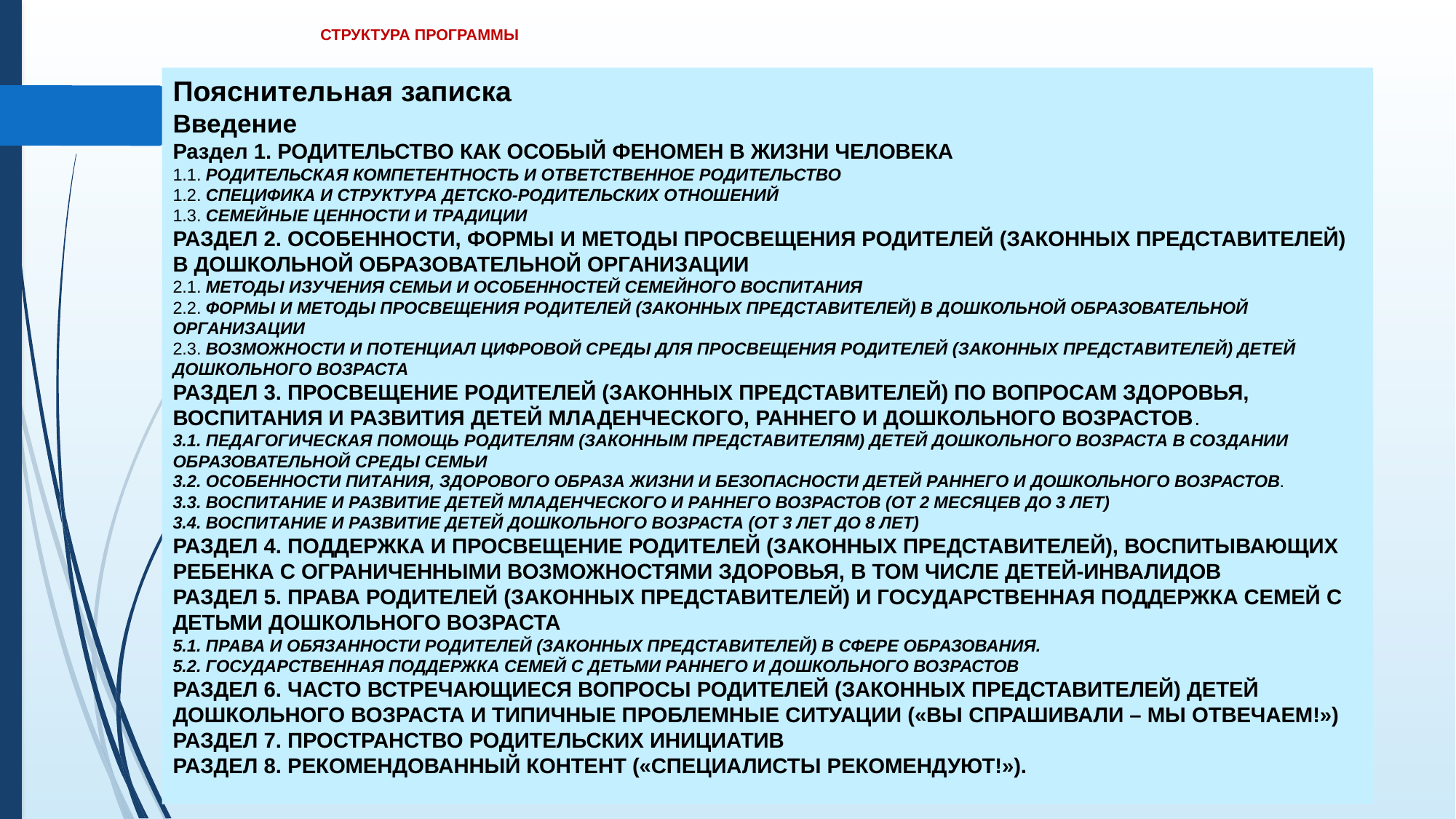

# СТРУКТУРА ПРОГРАММЫ
Пояснительная записка
Введение
Раздел 1. РОДИТЕЛЬСТВО КАК ОСОБЫЙ ФЕНОМЕН В ЖИЗНИ ЧЕЛОВЕКА
1.1. РОДИТЕЛЬСКАЯ КОМПЕТЕНТНОСТЬ И ОТВЕТСТВЕННОЕ РОДИТЕЛЬСТВО
1.2. СПЕЦИФИКА И СТРУКТУРА ДЕТСКО-РОДИТЕЛЬСКИХ ОТНОШЕНИЙ
1.3. СЕМЕЙНЫЕ ЦЕННОСТИ И ТРАДИЦИИ
РАЗДЕЛ 2. ОСОБЕННОСТИ, ФОРМЫ И МЕТОДЫ ПРОСВЕЩЕНИЯ РОДИТЕЛЕЙ (ЗАКОННЫХ ПРЕДСТАВИТЕЛЕЙ) В ДОШКОЛЬНОЙ ОБРАЗОВАТЕЛЬНОЙ ОРГАНИЗАЦИИ
2.1. МЕТОДЫ ИЗУЧЕНИЯ СЕМЬИ И ОСОБЕННОСТЕЙ СЕМЕЙНОГО ВОСПИТАНИЯ
2.2. ФОРМЫ И МЕТОДЫ ПРОСВЕЩЕНИЯ РОДИТЕЛЕЙ (ЗАКОННЫХ ПРЕДСТАВИТЕЛЕЙ) В ДОШКОЛЬНОЙ ОБРАЗОВАТЕЛЬНОЙ ОРГАНИЗАЦИИ
2.3. ВОЗМОЖНОСТИ И ПОТЕНЦИАЛ ЦИФРОВОЙ СРЕДЫ ДЛЯ ПРОСВЕЩЕНИЯ РОДИТЕЛЕЙ (ЗАКОННЫХ ПРЕДСТАВИТЕЛЕЙ) ДЕТЕЙ ДОШКОЛЬНОГО ВОЗРАСТА
РАЗДЕЛ 3. ПРОСВЕЩЕНИЕ РОДИТЕЛЕЙ (ЗАКОННЫХ ПРЕДСТАВИТЕЛЕЙ) ПО ВОПРОСАМ ЗДОРОВЬЯ, ВОСПИТАНИЯ И РАЗВИТИЯ ДЕТЕЙ МЛАДЕНЧЕСКОГО, РАННЕГО И ДОШКОЛЬНОГО ВОЗРАСТОВ.
3.1. ПЕДАГОГИЧЕСКАЯ ПОМОЩЬ РОДИТЕЛЯМ (ЗАКОННЫМ ПРЕДСТАВИТЕЛЯМ) ДЕТЕЙ ДОШКОЛЬНОГО ВОЗРАСТА В СОЗДАНИИ ОБРАЗОВАТЕЛЬНОЙ СРЕДЫ СЕМЬИ
3.2. ОСОБЕННОСТИ ПИТАНИЯ, ЗДОРОВОГО ОБРАЗА ЖИЗНИ И БЕЗОПАСНОСТИ ДЕТЕЙ РАННЕГО И ДОШКОЛЬНОГО ВОЗРАСТОВ.
3.3. ВОСПИТАНИЕ И РАЗВИТИЕ ДЕТЕЙ МЛАДЕНЧЕСКОГО И РАННЕГО ВОЗРАСТОВ (ОТ 2 МЕСЯЦЕВ ДО 3 ЛЕТ)
3.4. ВОСПИТАНИЕ И РАЗВИТИЕ ДЕТЕЙ ДОШКОЛЬНОГО ВОЗРАСТА (ОТ 3 ЛЕТ ДО 8 ЛЕТ)
РАЗДЕЛ 4. ПОДДЕРЖКА И ПРОСВЕЩЕНИЕ РОДИТЕЛЕЙ (ЗАКОННЫХ ПРЕДСТАВИТЕЛЕЙ), ВОСПИТЫВАЮЩИХ РЕБЕНКА С ОГРАНИЧЕННЫМИ ВОЗМОЖНОСТЯМИ ЗДОРОВЬЯ, В ТОМ ЧИСЛЕ ДЕТЕЙ-ИНВАЛИДОВ
РАЗДЕЛ 5. ПРАВА РОДИТЕЛЕЙ (ЗАКОННЫХ ПРЕДСТАВИТЕЛЕЙ) И ГОСУДАРСТВЕННАЯ ПОДДЕРЖКА СЕМЕЙ С ДЕТЬМИ ДОШКОЛЬНОГО ВОЗРАСТА
5.1. ПРАВА И ОБЯЗАННОСТИ РОДИТЕЛЕЙ (ЗАКОННЫХ ПРЕДСТАВИТЕЛЕЙ) В СФЕРЕ ОБРАЗОВАНИЯ.
5.2. ГОСУДАРСТВЕННАЯ ПОДДЕРЖКА СЕМЕЙ С ДЕТЬМИ РАННЕГО И ДОШКОЛЬНОГО ВОЗРАСТОВ
РАЗДЕЛ 6. ЧАСТО ВСТРЕЧАЮЩИЕСЯ ВОПРОСЫ РОДИТЕЛЕЙ (ЗАКОННЫХ ПРЕДСТАВИТЕЛЕЙ) ДЕТЕЙ ДОШКОЛЬНОГО ВОЗРАСТА И ТИПИЧНЫЕ ПРОБЛЕМНЫЕ СИТУАЦИИ («ВЫ СПРАШИВАЛИ – МЫ ОТВЕЧАЕМ!»)
РАЗДЕЛ 7. ПРОСТРАНСТВО РОДИТЕЛЬСКИХ ИНИЦИАТИВ
РАЗДЕЛ 8. РЕКОМЕНДОВАННЫЙ КОНТЕНТ («СПЕЦИАЛИСТЫ РЕКОМЕНДУЮТ!»).